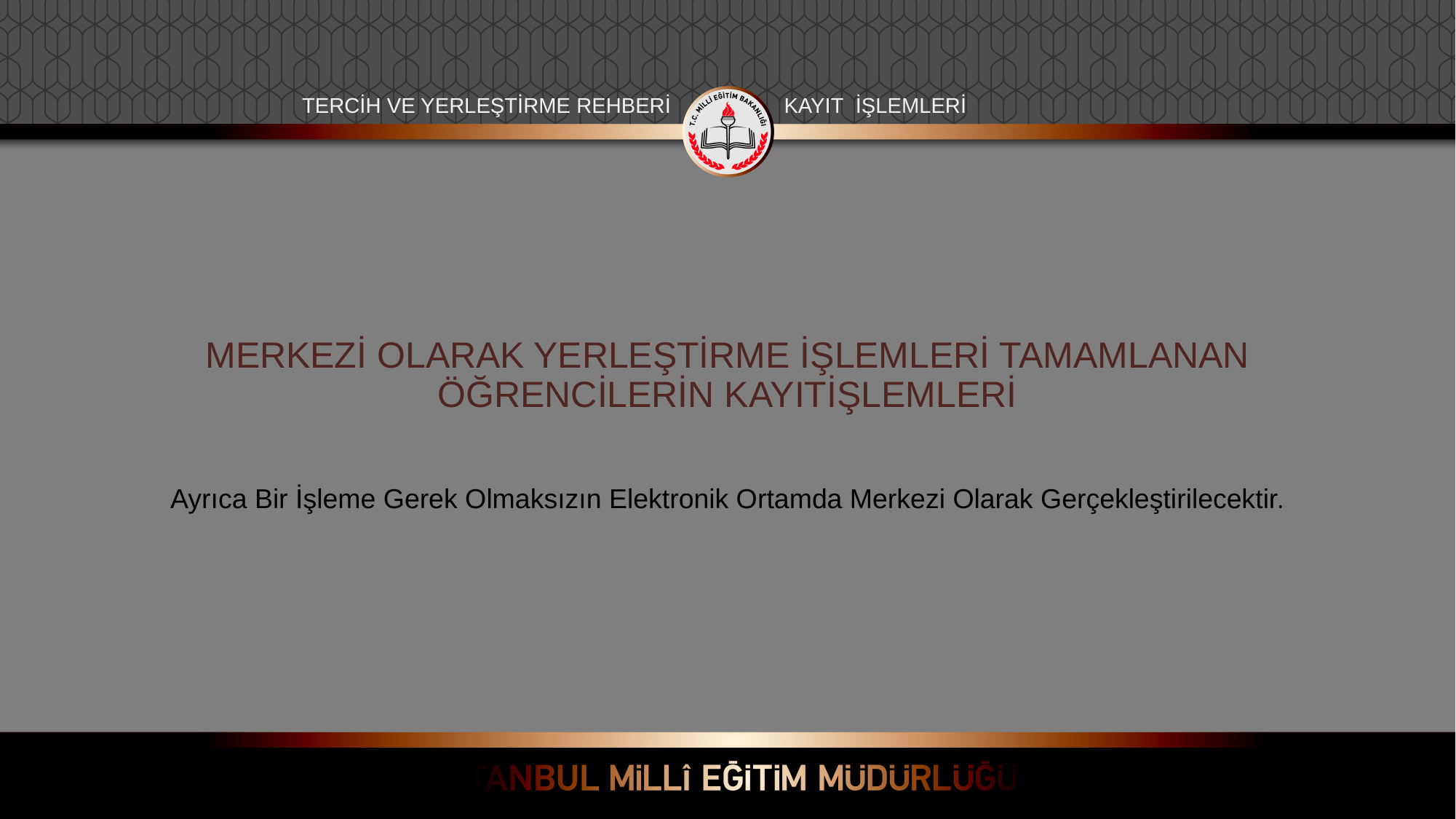

TERCİH VE YERLEŞTİRME REHBERİ
KAYIT  İŞLEMLERİ

MERKEZİ OLARAK YERLEŞTİRME İŞLEMLERİ TAMAMLANAN ÖĞRENCİLERİN KAYITİŞLEMLERİ

Ayrıca Bir İşleme Gerek Olmaksızın Elektronik Ortamda Merkezi Olarak Gerçekleştirilecektir.